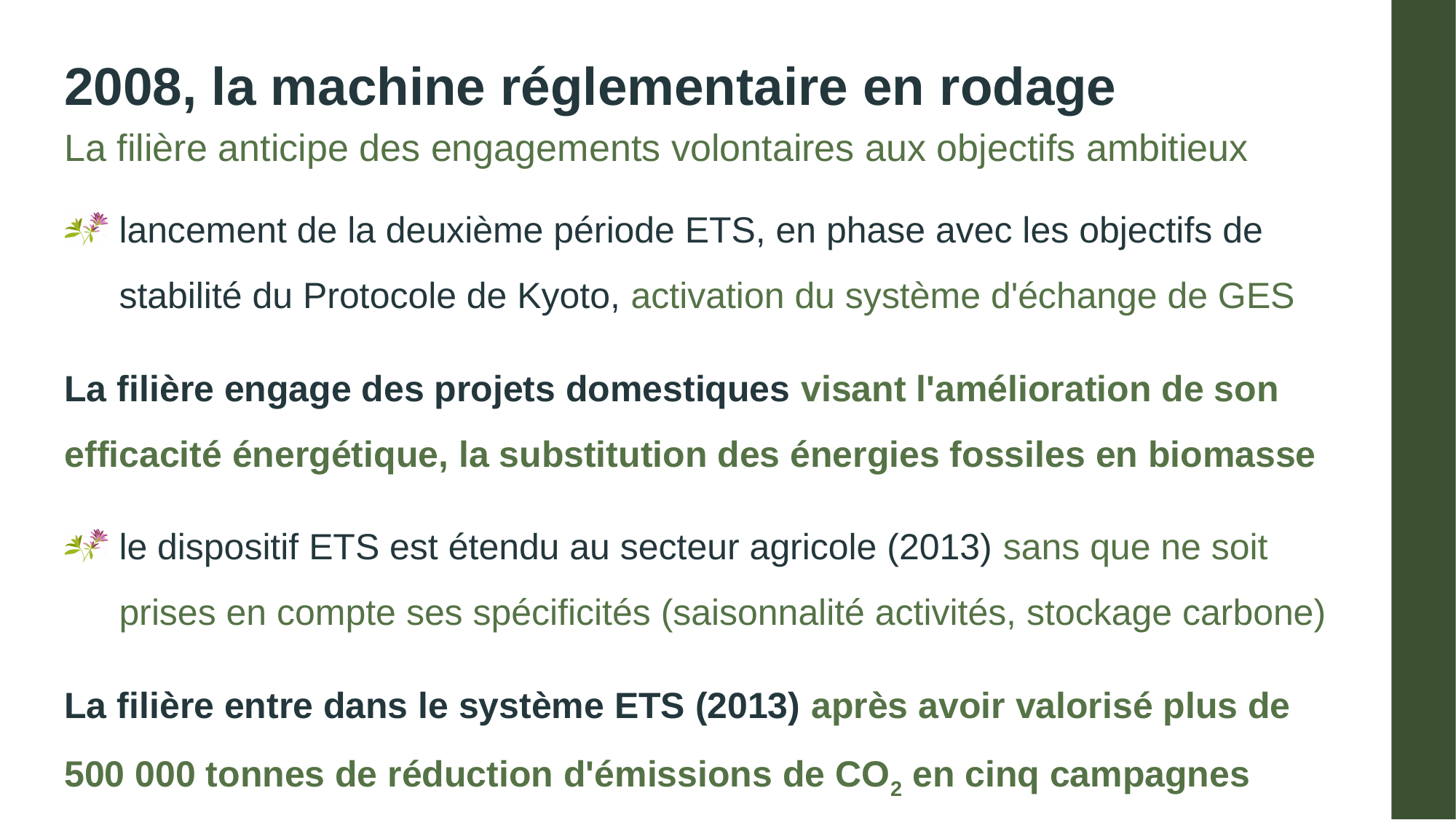

# 2008, la machine réglementaire en rodage
La filière anticipe des engagements volontaires aux objectifs ambitieux
lancement de la deuxième période ETS, en phase avec les objectifs de stabilité du Protocole de Kyoto, activation du système d'échange de GES
La filière engage des projets domestiques visant l'amélioration de son efficacité énergétique, la substitution des énergies fossiles en biomasse
le dispositif ETS est étendu au secteur agricole (2013) sans que ne soit prises en compte ses spécificités (saisonnalité activités, stockage carbone)
La filière entre dans le système ETS (2013) après avoir valorisé plus de 500 000 tonnes de réduction d'émissions de CO2 en cinq campagnes